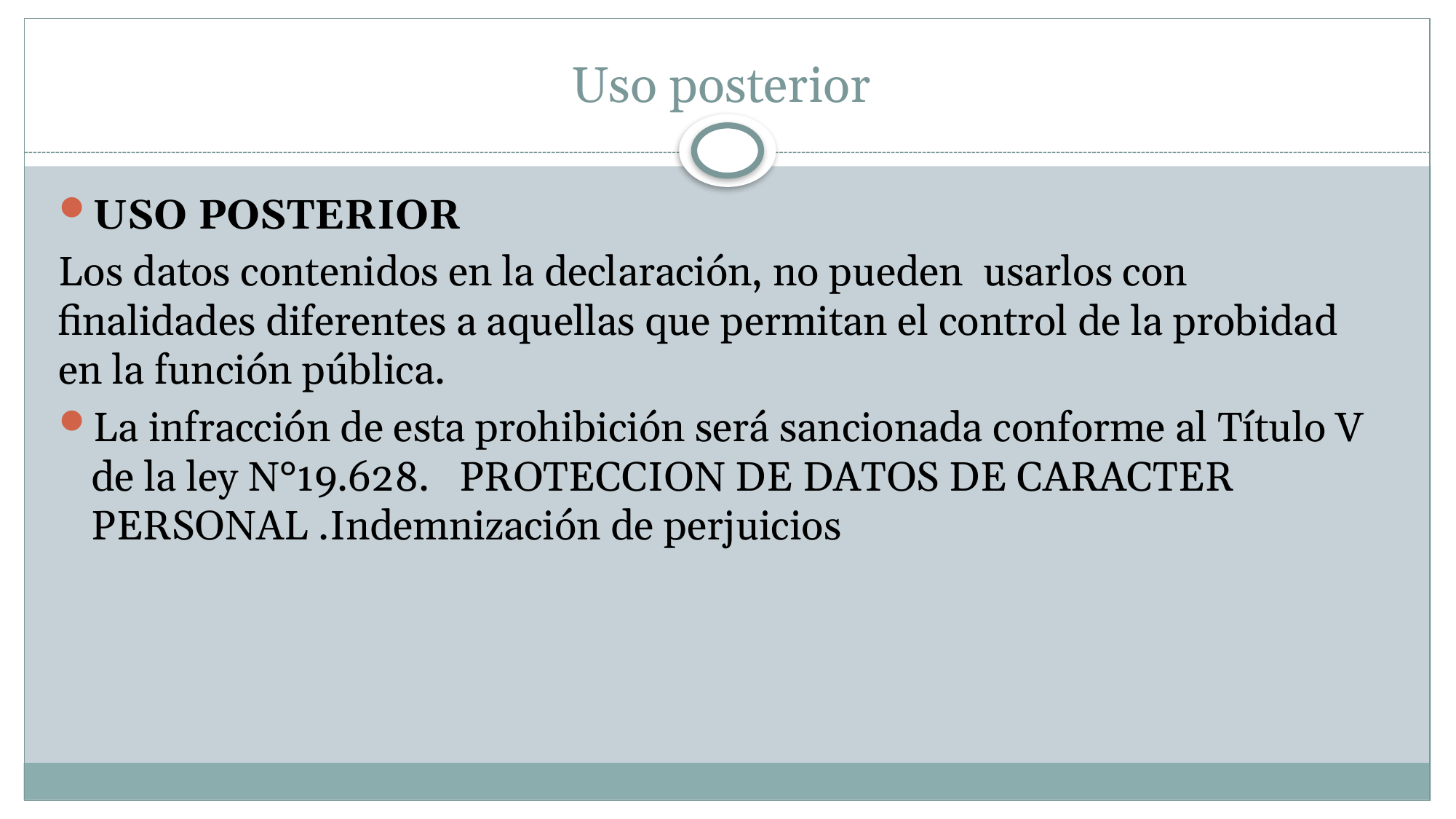

# Uso posterior
USO POSTERIOR
Los datos contenidos en la declaración, no pueden  usarlos con finalidades diferentes a aquellas que permitan el control de la probidad en la función pública.
La infracción de esta prohibición será sancionada conforme al Título V de la ley N°19.628.   PROTECCION DE DATOS DE CARACTER PERSONAL .Indemnización de perjuicios